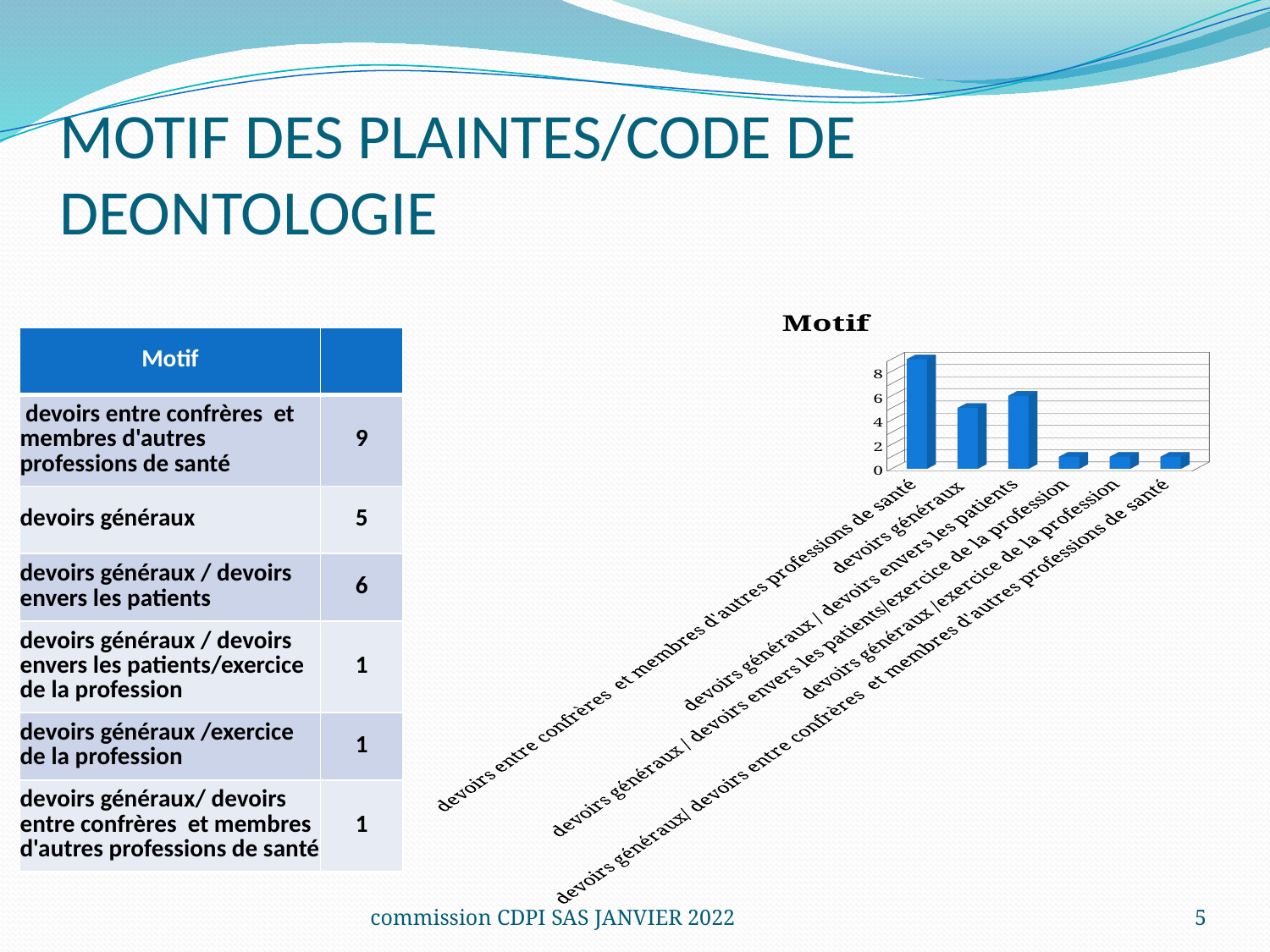

# MOTIF DES PLAINTES/CODE DE DEONTOLOGIE

[unsupported chart]

| Motif |  |
| --- | --- |
| devoirs entre confrères et membres d'autres professions de santé | 9 |
| devoirs généraux | 5 |
| devoirs généraux / devoirs envers les patients | 6 |
| devoirs généraux / devoirs envers les patients/exercice de la profession | 1 |
| devoirs généraux /exercice de la profession | 1 |
| devoirs généraux/ devoirs entre confrères et membres d'autres professions de santé | 1 |
commission CDPI SAS JANVIER 2022
5